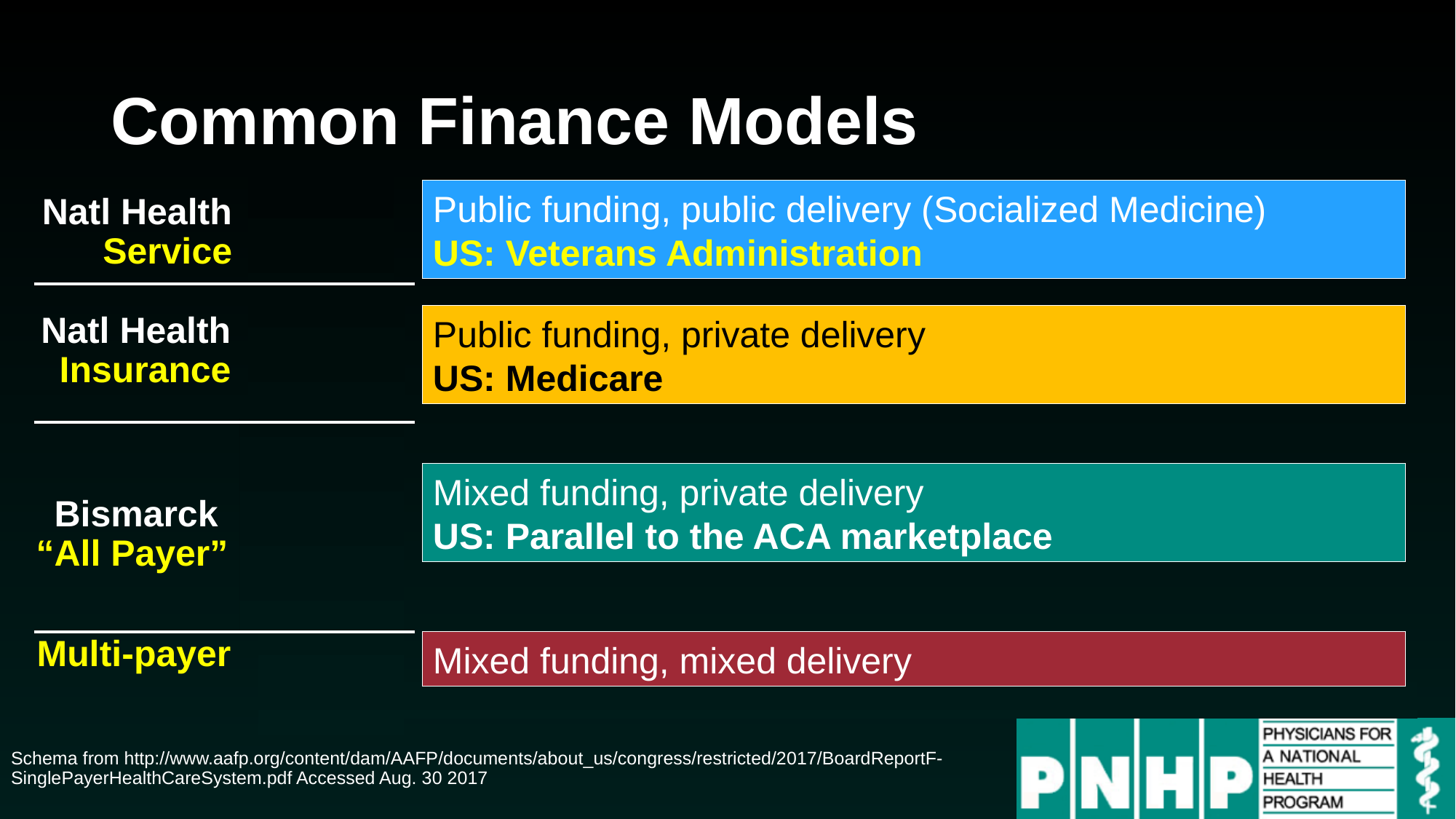

# Common Finance Models

### Chart

| Category | Series 1 |
|---|---|
| USA | 0.853 |
| Austria | 0.999 |
| Belgium | 0.999 |
| France | 0.999 |
| Germany | 0.998 |
| Netherl | 0.998 |
| Switzer | 1.0 |
| Australia | 1.0 |
| Canada | 1.0 |
| Ireland | 1.0 |
| Spain | 1.0 |
| Italy | 1.0 |
| New Zeal | 1.0 |
| UK | 1.0 |
Public funding, public delivery (Socialized Medicine)
US: Veterans Administration
Natl Health Service

Natl Health Insurance
Public funding, private delivery
US: Medicare

Mixed funding, private delivery
US: Parallel to the ACA marketplace
Bismarck
“All Payer”
Multi-payer

Mixed funding, mixed delivery

Schema from http://www.aafp.org/content/dam/AAFP/documents/about_us/congress/restricted/2017/BoardReportF-SinglePayerHealthCareSystem.pdf Accessed Aug. 30 2017